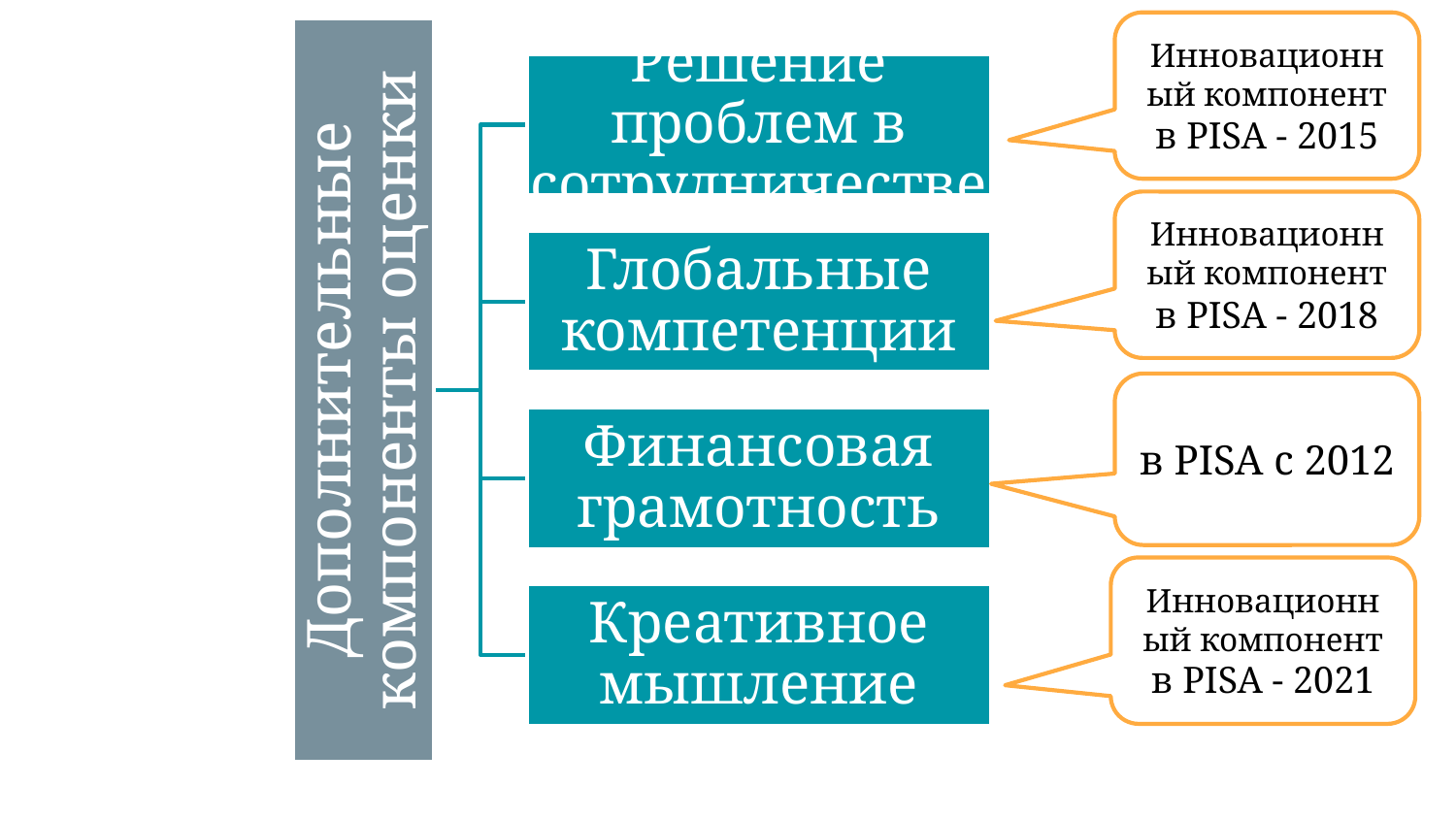

Инновационный компонент в PISA - 2015

Дополнительные компоненты оценки
Решение проблем в сотрудничестве
Глобальные компетенции
Финансовая грамотность
Креативное мышление
Инновационный компонент в PISA - 2018
в PISA с 2012
Инновационный компонент в PISA - 2021